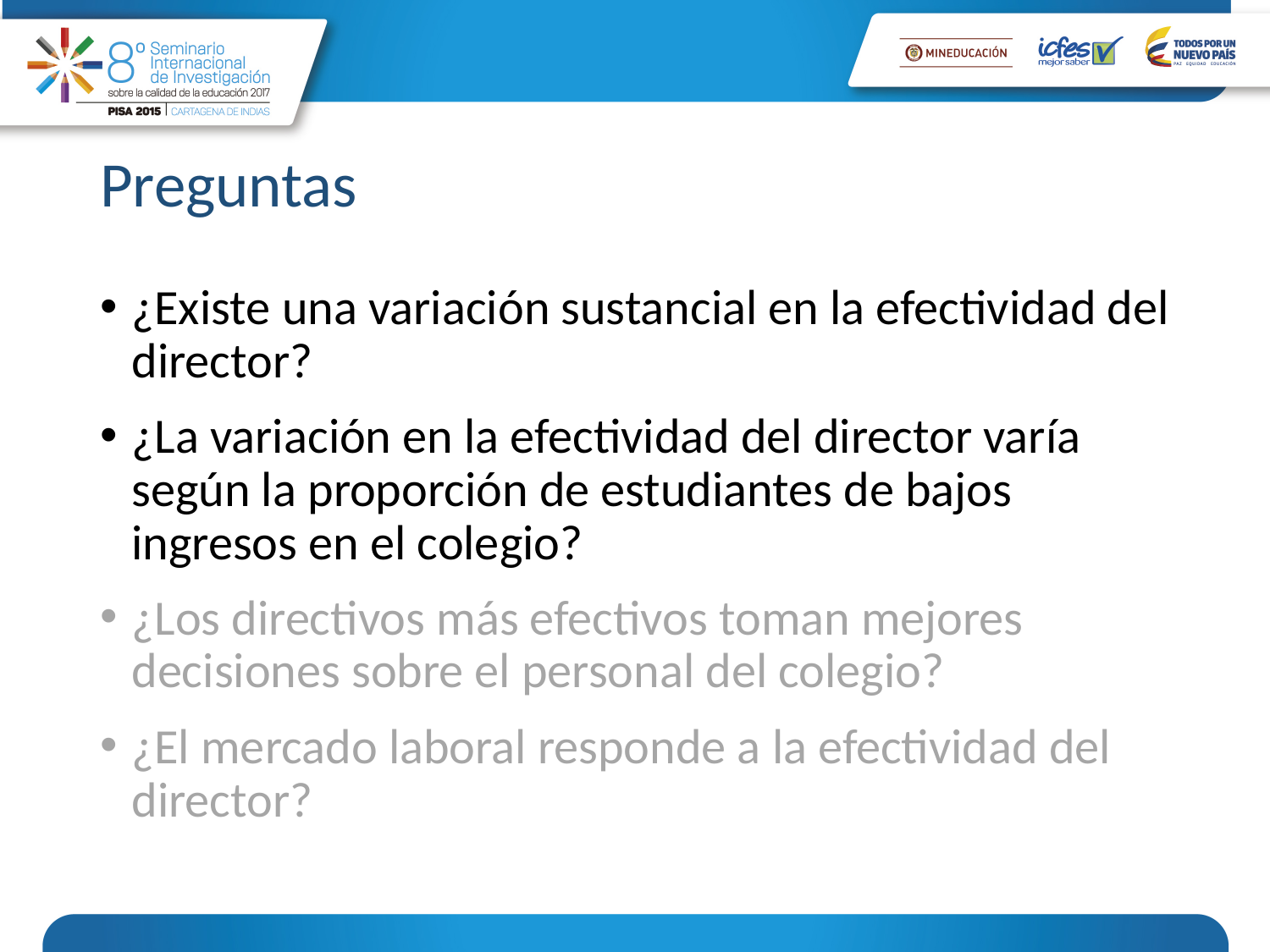

# Preguntas
¿Existe una variación sustancial en la efectividad del director?
¿La variación en la efectividad del director varía según la proporción de estudiantes de bajos ingresos en el colegio?
¿Los directivos más efectivos toman mejores decisiones sobre el personal del colegio?
¿El mercado laboral responde a la efectividad del director?